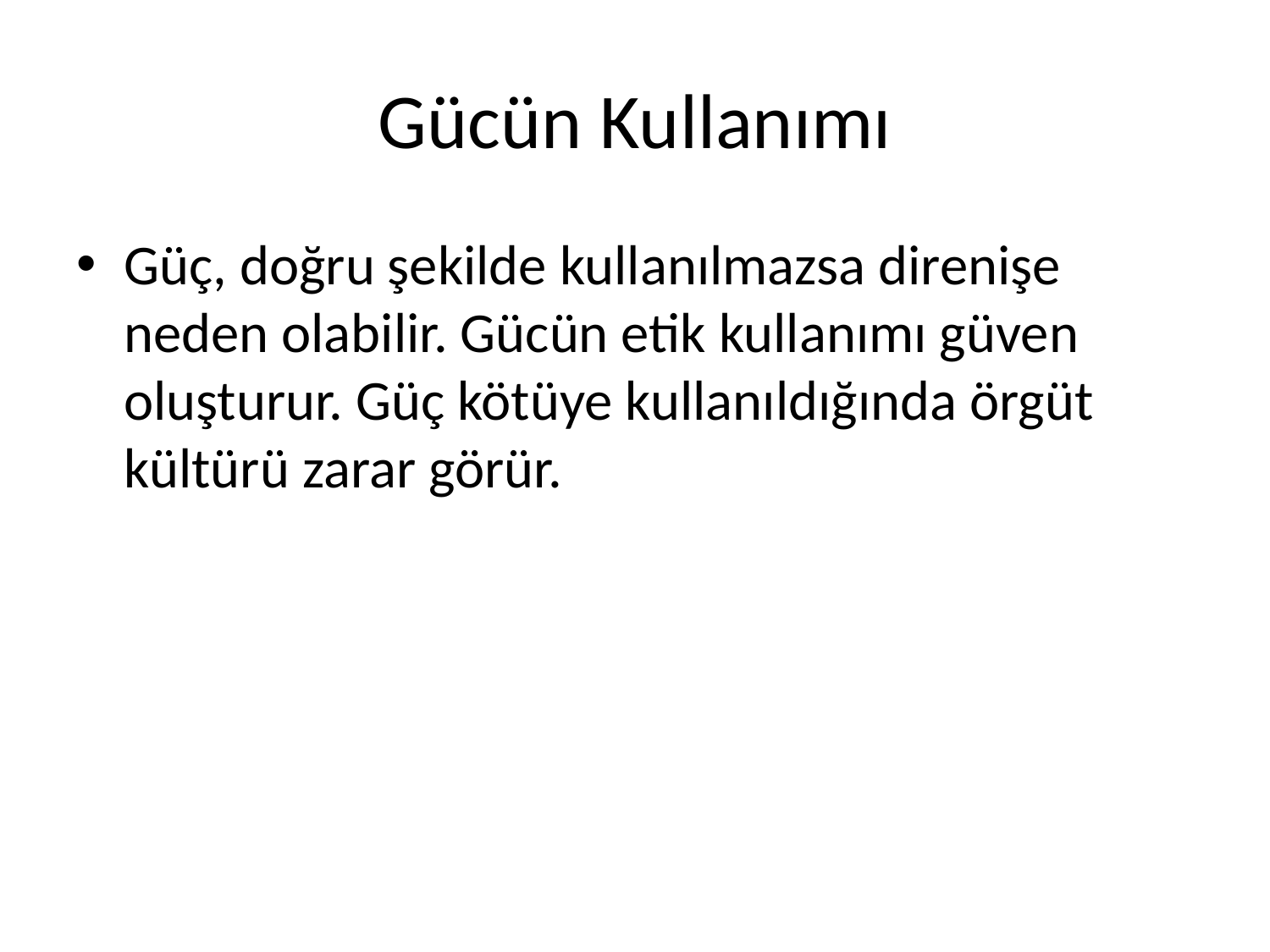

# Gücün Kullanımı
Güç, doğru şekilde kullanılmazsa direnişe neden olabilir. Gücün etik kullanımı güven oluşturur. Güç kötüye kullanıldığında örgüt kültürü zarar görür.